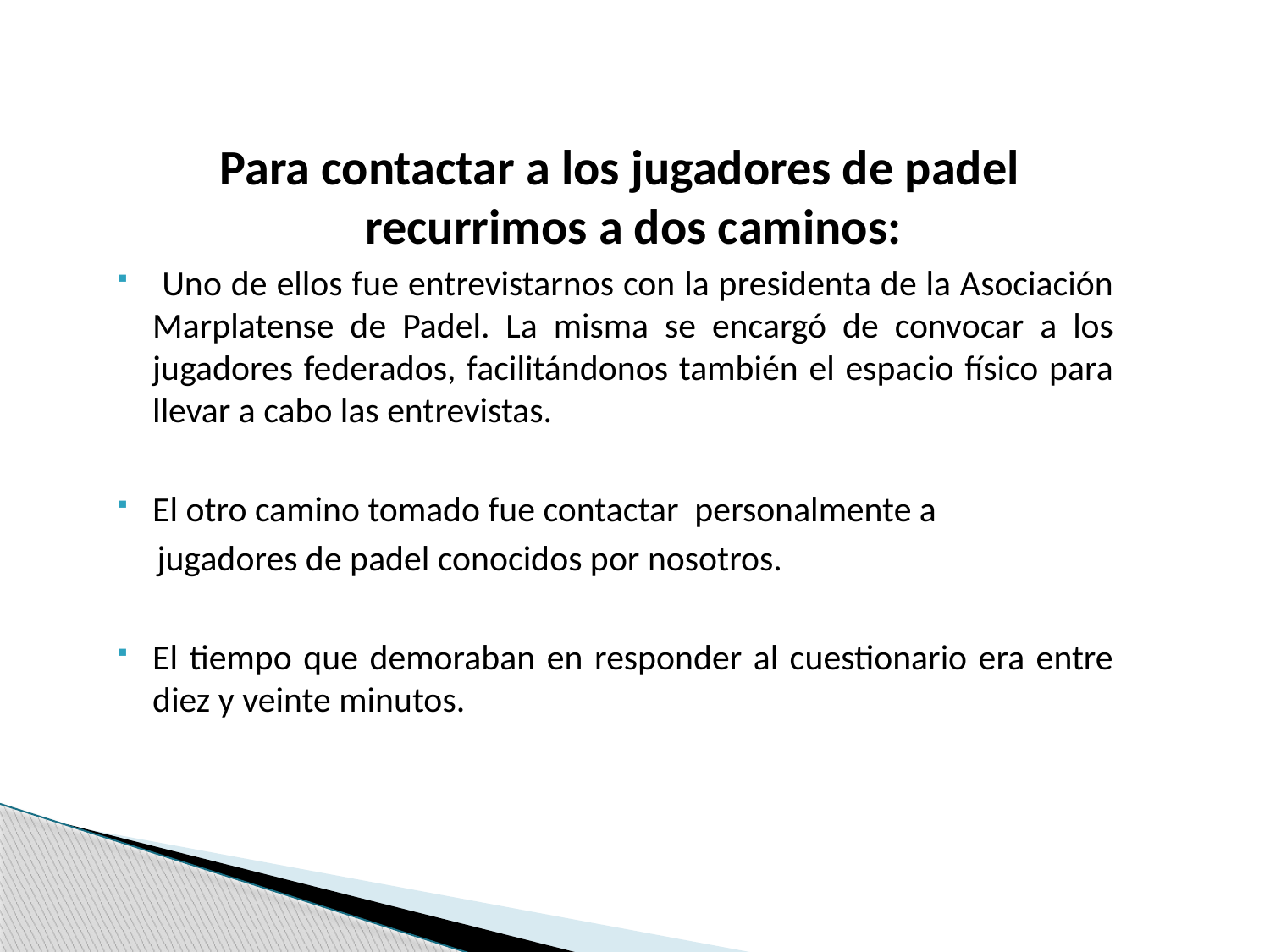

Para contactar a los jugadores de padel recurrimos a dos caminos:
 Uno de ellos fue entrevistarnos con la presidenta de la Asociación Marplatense de Padel. La misma se encargó de convocar a los jugadores federados, facilitándonos también el espacio físico para llevar a cabo las entrevistas.

El otro camino tomado fue contactar  personalmente a
     jugadores de padel conocidos por nosotros.

El tiempo que demoraban en responder al cuestionario era entre diez y veinte minutos.